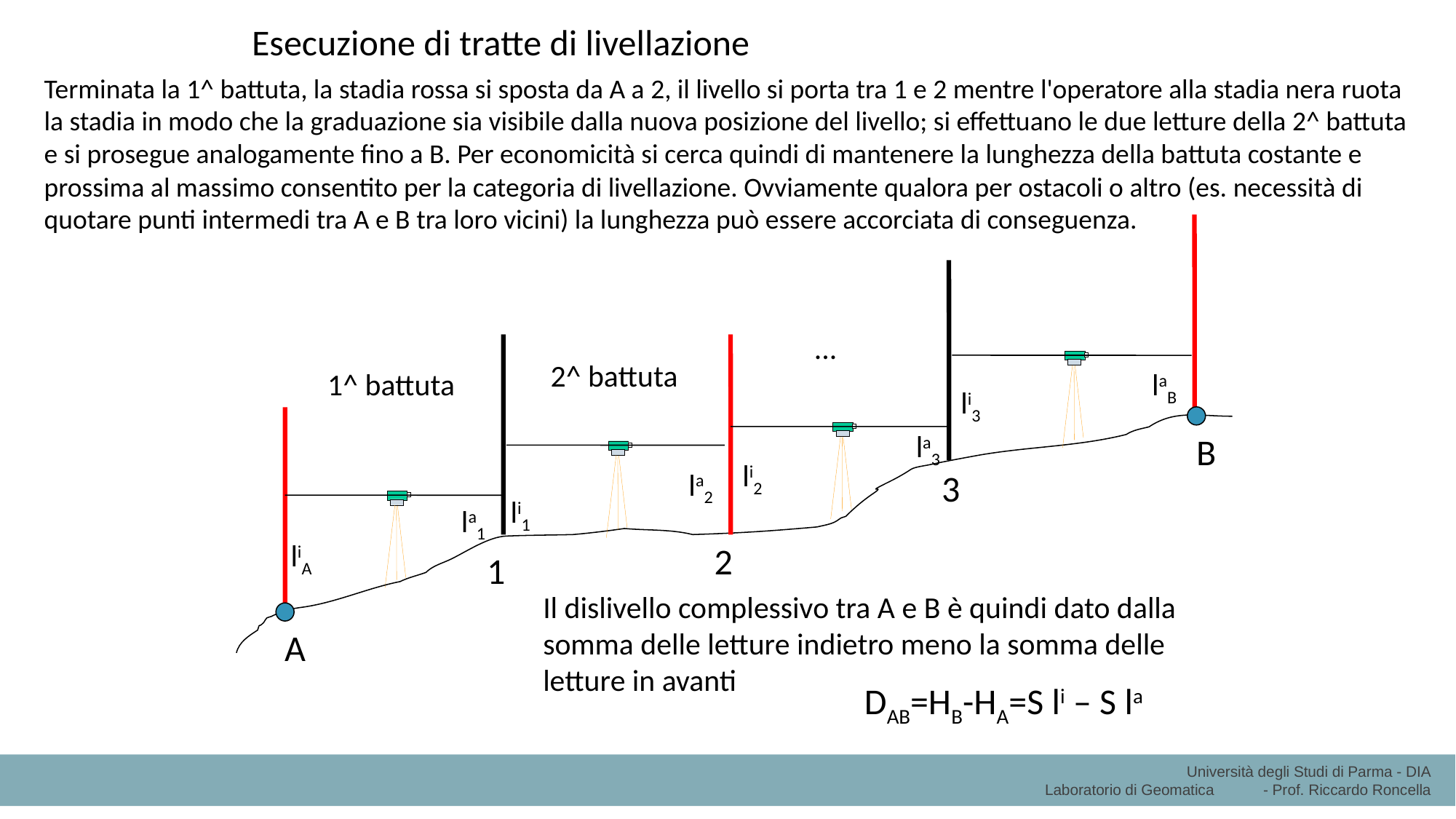

Esecuzione di tratte di livellazione
Terminata la 1^ battuta, la stadia rossa si sposta da A a 2, il livello si porta tra 1 e 2 mentre l'operatore alla stadia nera ruota la stadia in modo che la graduazione sia visibile dalla nuova posizione del livello; si effettuano le due letture della 2^ battuta e si prosegue analogamente fino a B. Per economicità si cerca quindi di mantenere la lunghezza della battuta costante e prossima al massimo consentito per la categoria di livellazione. Ovviamente qualora per ostacoli o altro (es. necessità di quotare punti intermedi tra A e B tra loro vicini) la lunghezza può essere accorciata di conseguenza.

...

2^ battuta

laB
1^ battuta
li3

la3

B

li2
la2
3
li1

la1
liA
2
1
Il dislivello complessivo tra A e B è quindi dato dalla somma delle letture indietro meno la somma delle letture in avanti

A
DAB=HB-HA=S li – S la